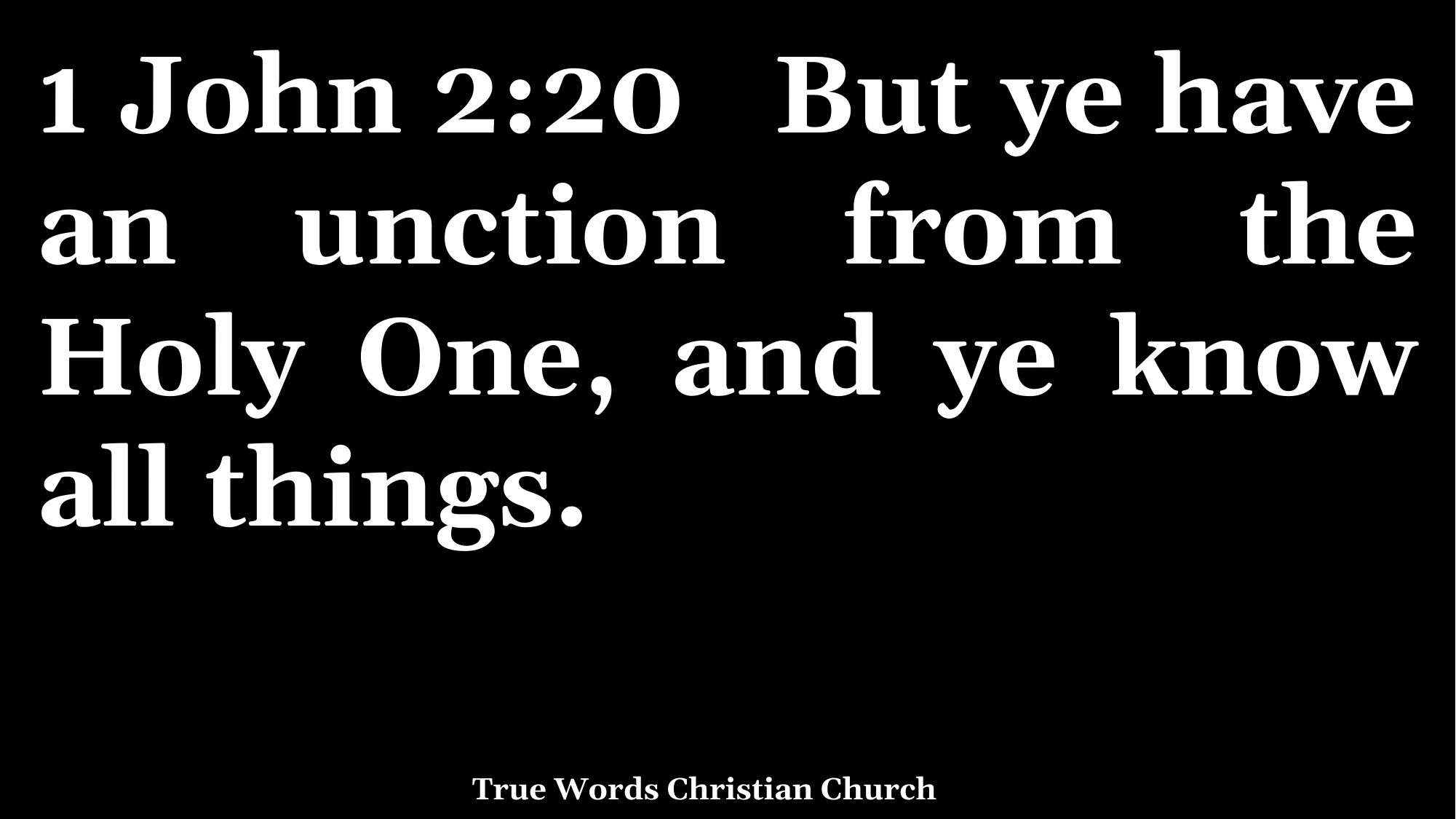

1 John 2:20   But ye have an unction from the Holy One, and ye know all things.
True Words Christian Church